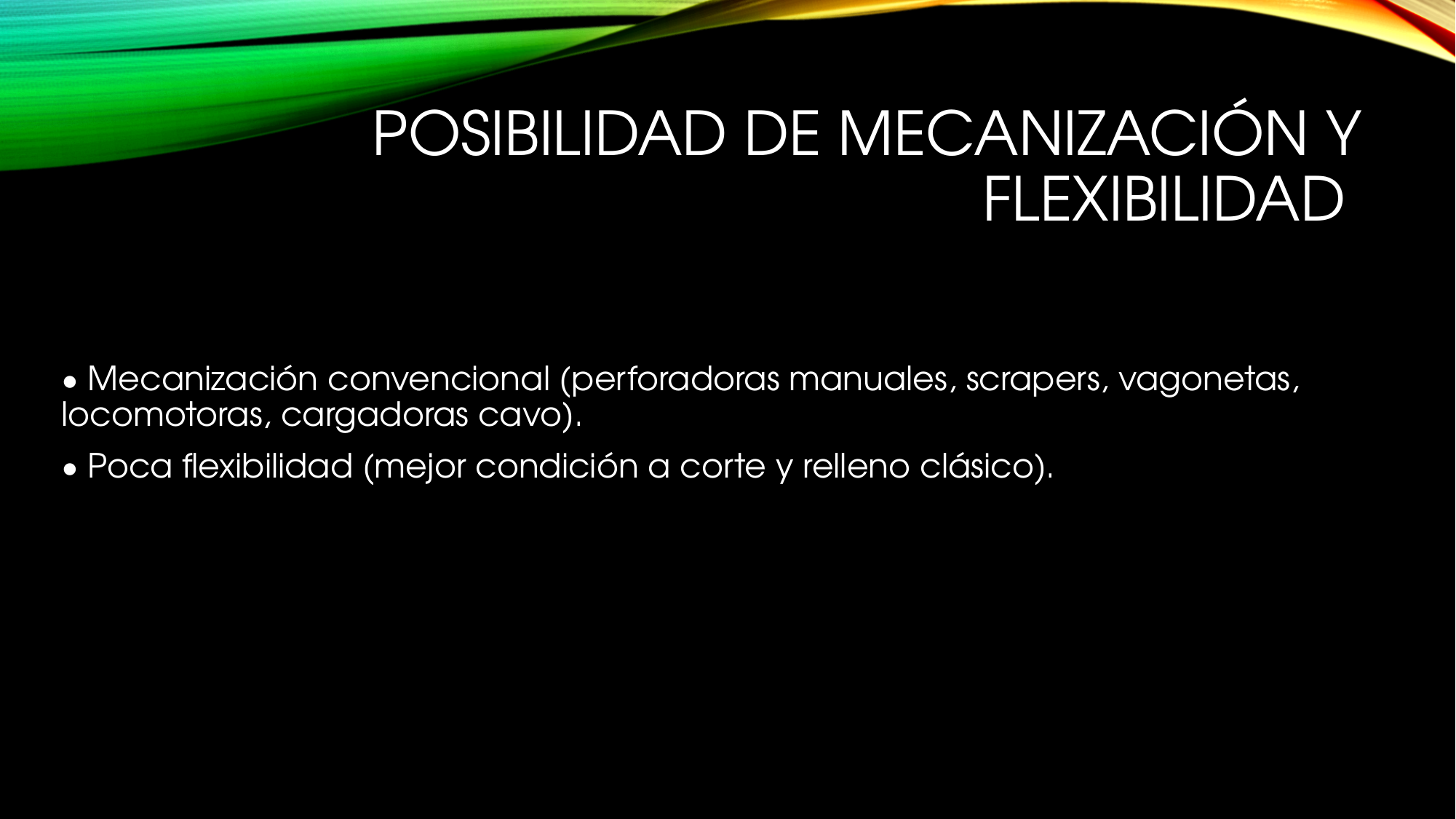

# Posibilidad de mecanización y flexibilidad
• Mecanización convencional (perforadoras manuales, scrapers, vagonetas, locomotoras, cargadoras cavo).
• Poca flexibilidad (mejor condición a corte y relleno clásico).